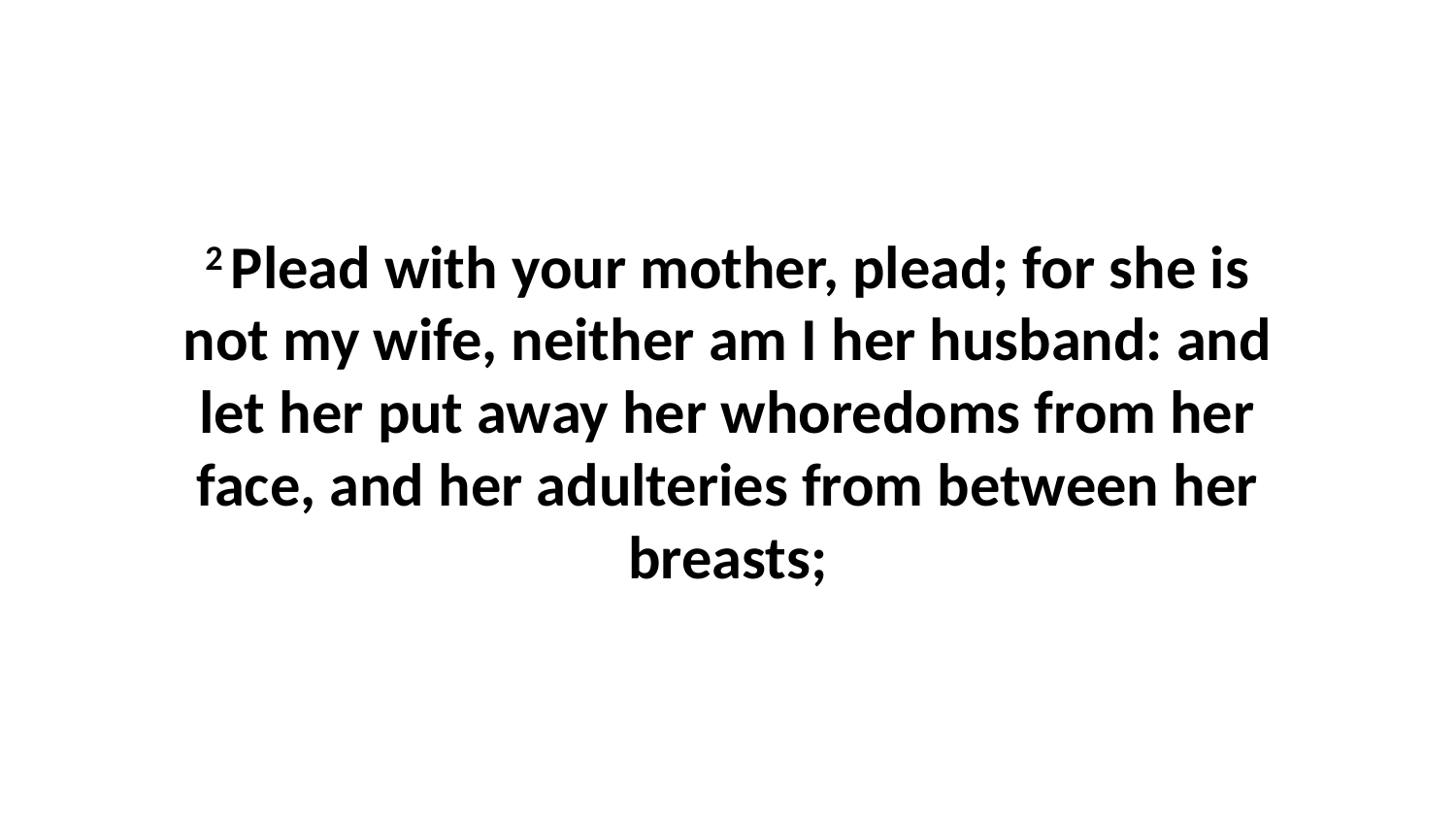

2 Plead with your mother, plead; for she is not my wife, neither am I her husband: and let her put away her whoredoms from her face, and her adulteries from between her breasts;